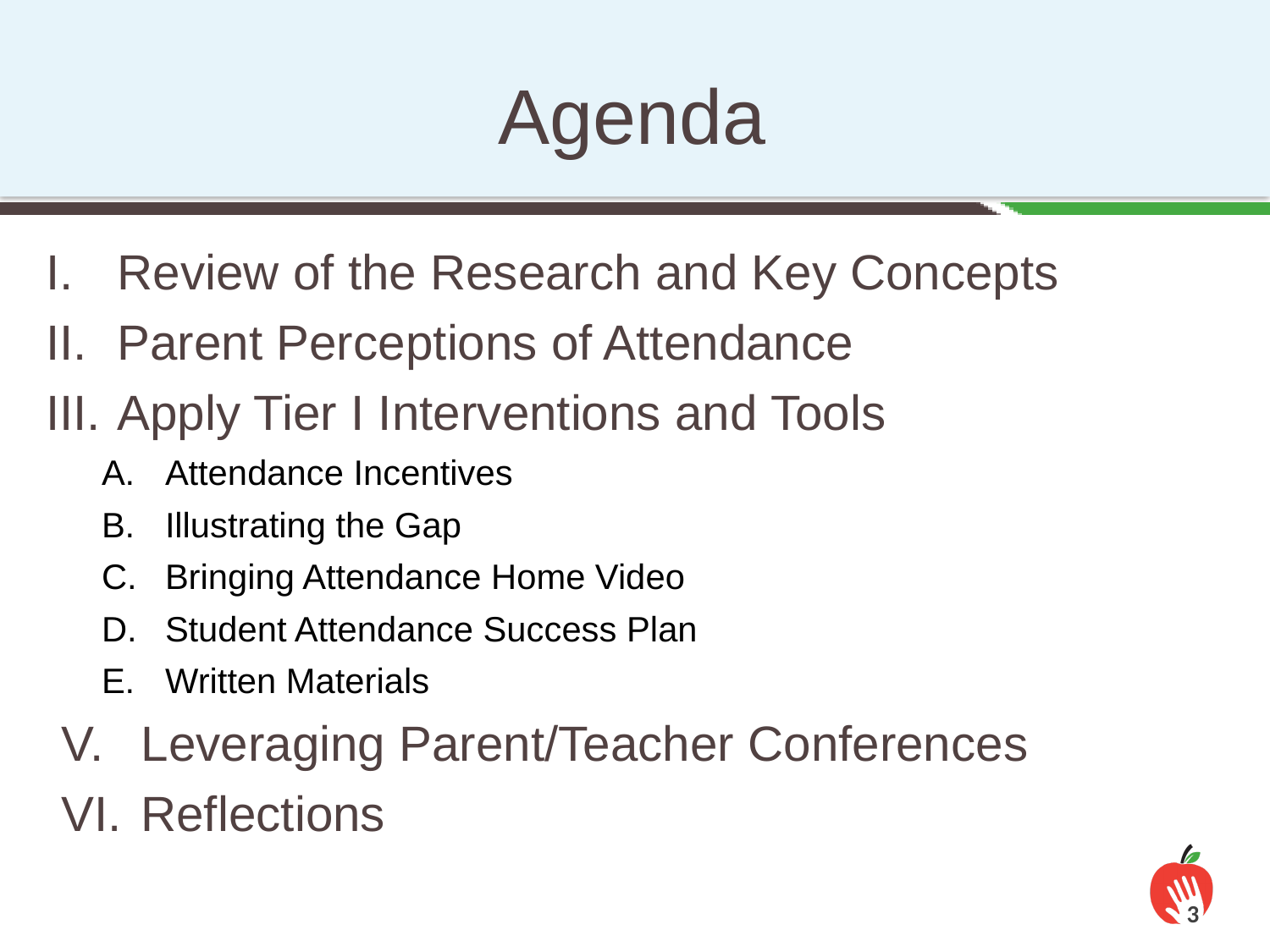

Agenda
Review of the Research and Key Concepts
Parent Perceptions of Attendance
Apply Tier I Interventions and Tools
Attendance Incentives
Illustrating the Gap
Bringing Attendance Home Video
Student Attendance Success Plan
Written Materials
Leveraging Parent/Teacher Conferences
Reflections
3